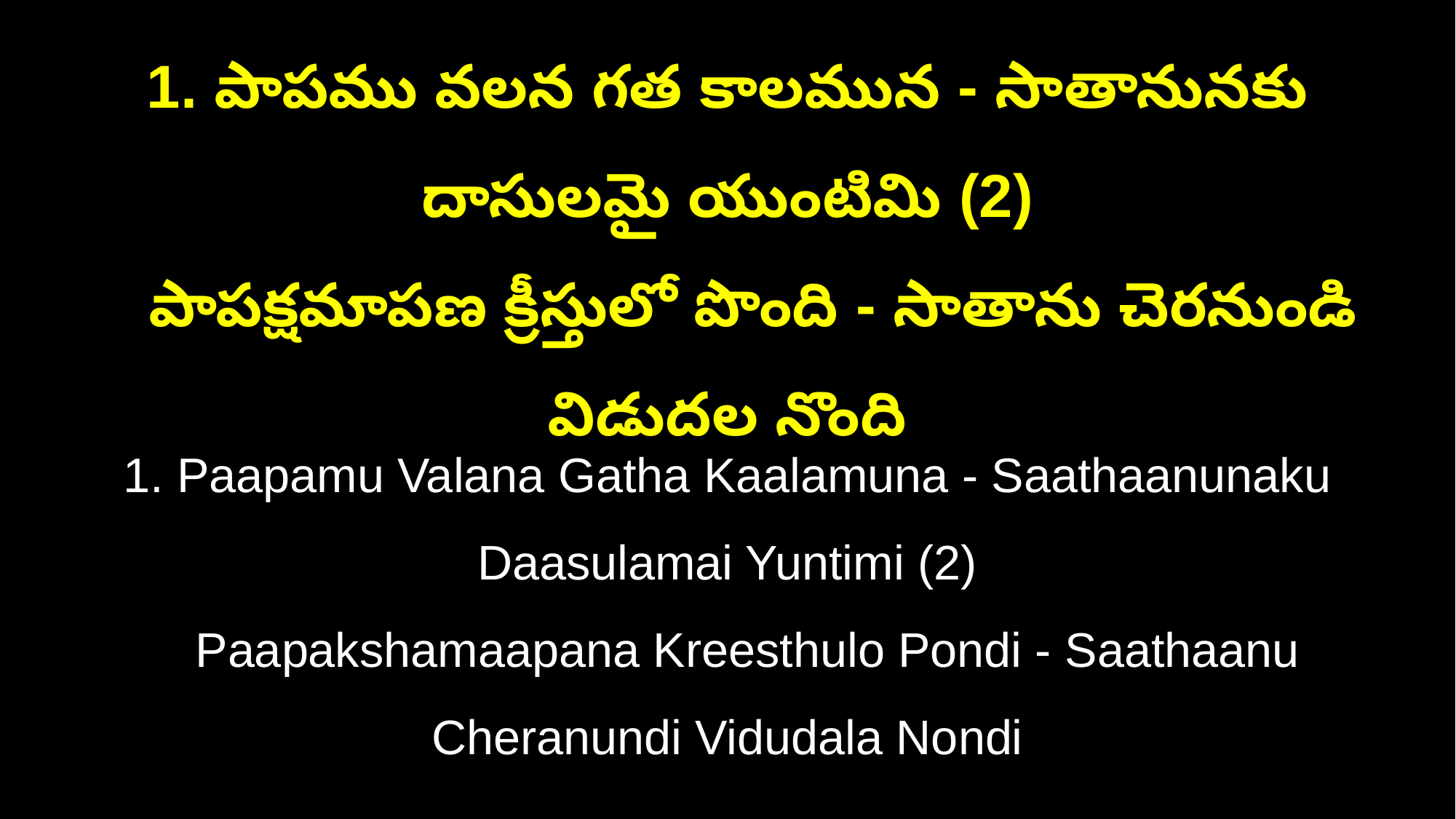

1. పాపము వలన గత కాలమున - సాతానునకు దాసులమై యుంటిమి (2)
   పాపక్షమాపణ క్రీస్తులో పొంది - సాతాను చెరనుండి విడుదల నొంది
1. Paapamu Valana Gatha Kaalamuna - Saathaanunaku Daasulamai Yuntimi (2)
   Paapakshamaapana Kreesthulo Pondi - Saathaanu Cheranundi Vidudala Nondi